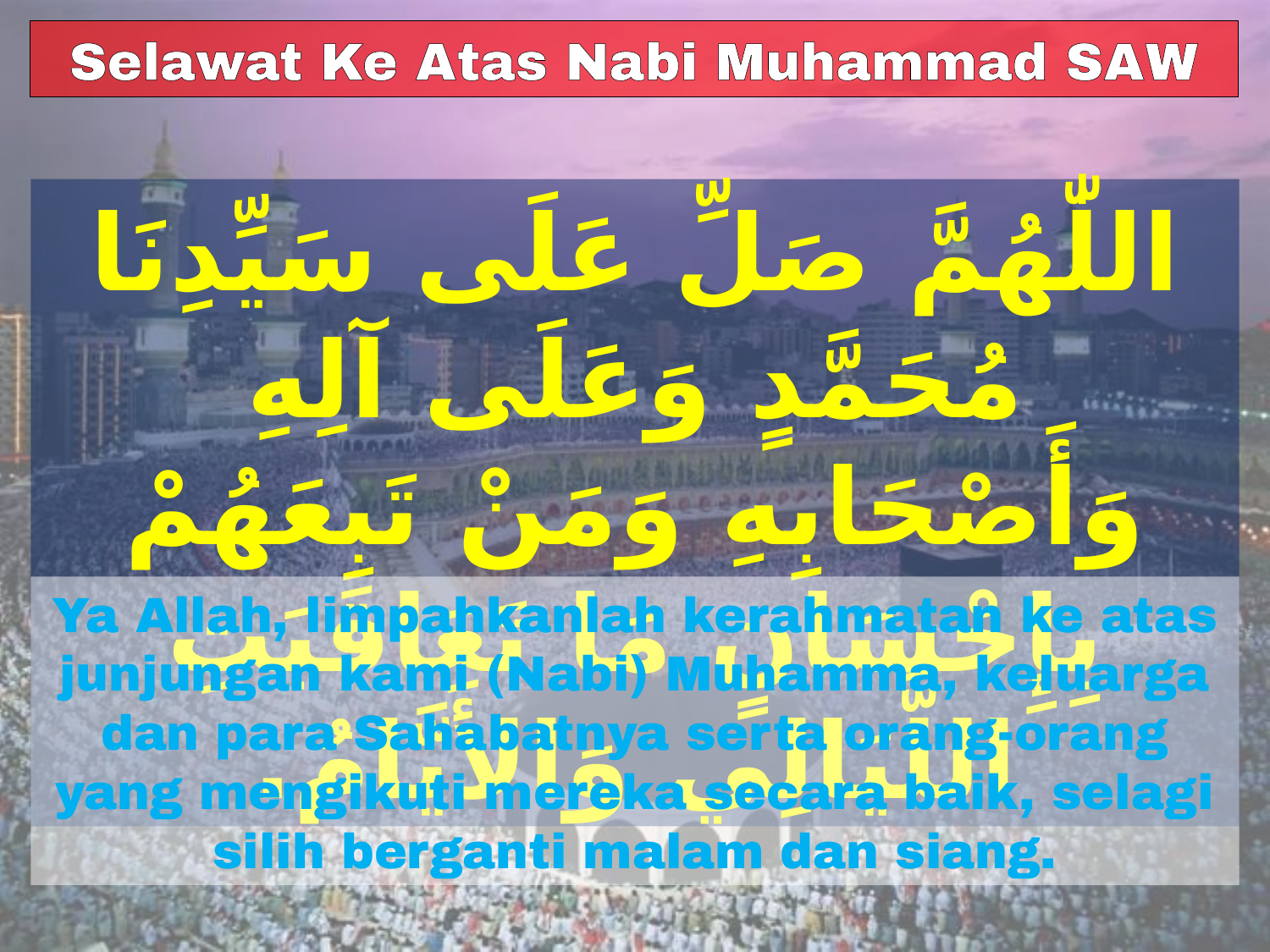

Selawat Ke Atas Nabi Muhammad SAW
اللّٰهُمَّ صَلِّ عَلَى سَيِّدِنَا مُحَمَّدٍ وَعَلَى آلِهِ وَأَصْحَابِهِ وَمَنْ تَبِعَهُمْ بِإِحْسَانٍ مَا تَعَاقَبَتِ اللَّيَالِي وَالأَيَّامُ.
Ya Allah, limpahkanlah kerahmatan ke atas junjungan kami (Nabi) Muhamma, keluarga dan para Sahabatnya serta orang-orang yang mengikuti mereka secara baik, selagi silih berganti malam dan siang.